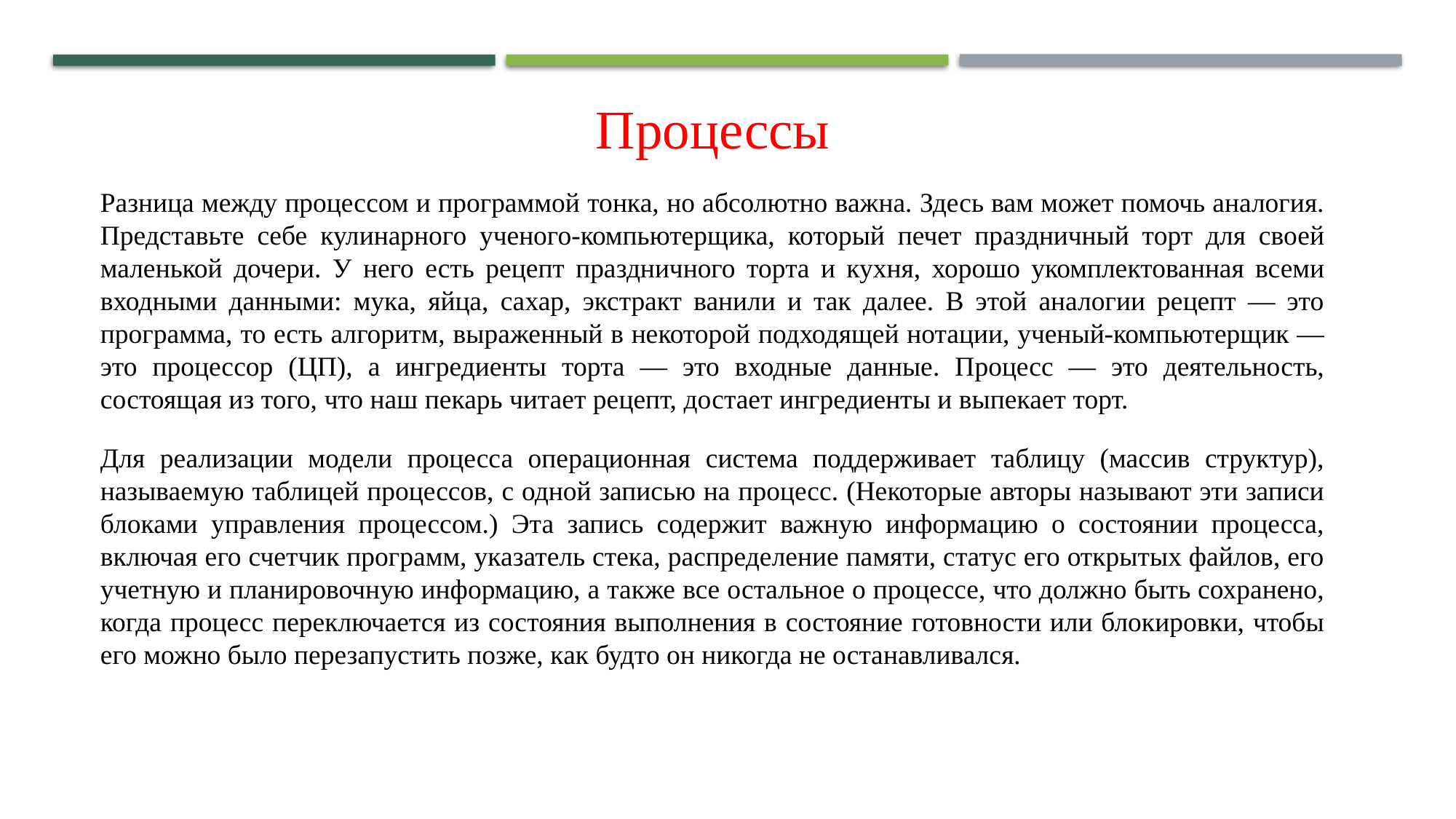

Процессы
Разница между процессом и программой тонка, но абсолютно важна. Здесь вам может помочь аналогия. Представьте себе кулинарного ученого-компьютерщика, который печет праздничный торт для своей маленькой дочери. У него есть рецепт праздничного торта и кухня, хорошо укомплектованная всеми входными данными: мука, яйца, сахар, экстракт ванили и так далее. В этой аналогии рецепт — это программа, то есть алгоритм, выраженный в некоторой подходящей нотации, ученый-компьютерщик — это процессор (ЦП), а ингредиенты торта — это входные данные. Процесс — это деятельность, состоящая из того, что наш пекарь читает рецепт, достает ингредиенты и выпекает торт.
Для реализации модели процесса операционная система поддерживает таблицу (массив структур), называемую таблицей процессов, с одной записью на процесс. (Некоторые авторы называют эти записи блоками управления процессом.) Эта запись содержит важную информацию о состоянии процесса, включая его счетчик программ, указатель стека, распределение памяти, статус его открытых файлов, его учетную и планировочную информацию, а также все остальное о процессе, что должно быть сохранено, когда процесс переключается из состояния выполнения в состояние готовности или блокировки, чтобы его можно было перезапустить позже, как будто он никогда не останавливался.